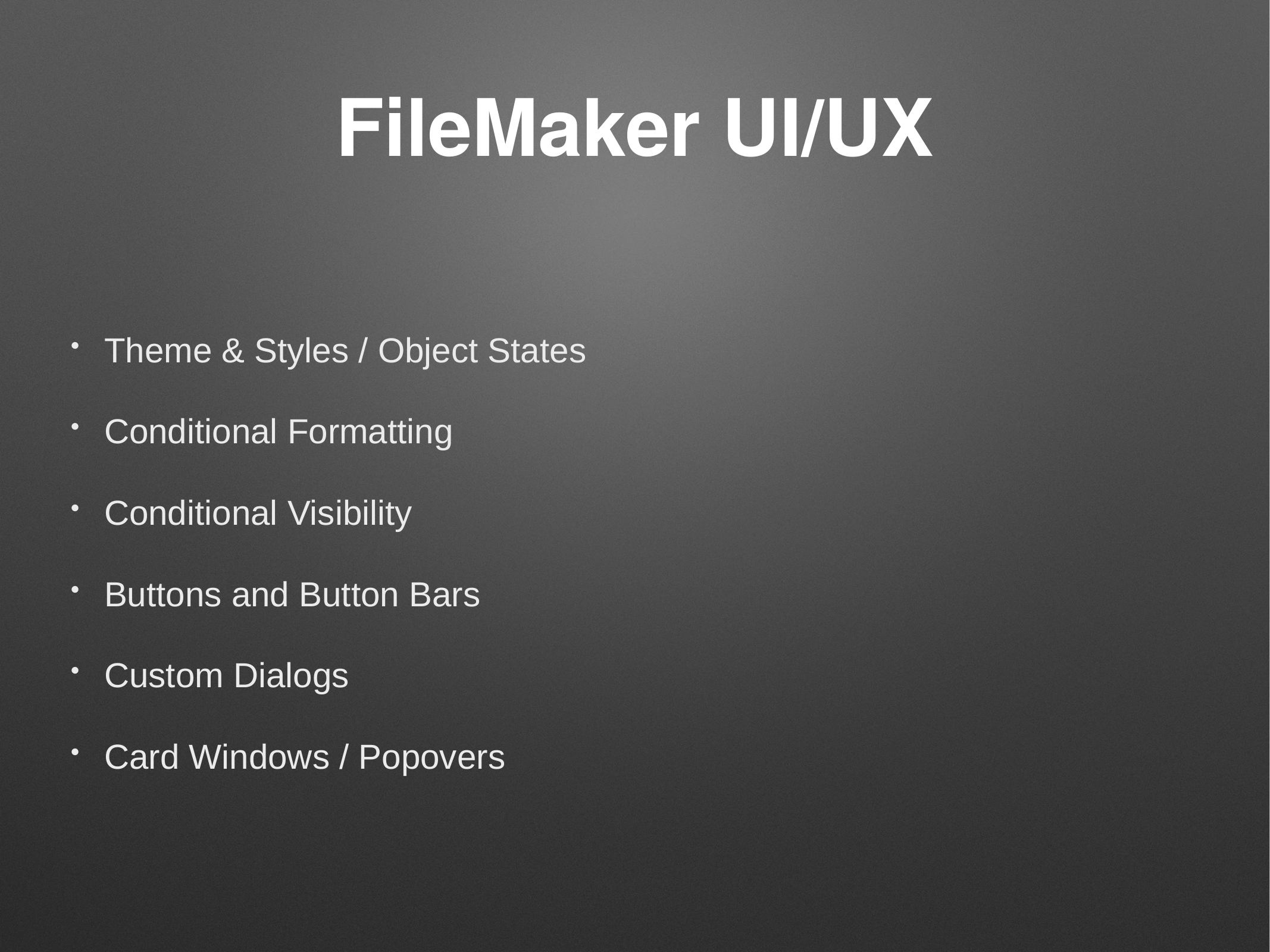

# FileMaker UI/UX
Theme & Styles / Object States
Conditional Formatting
Conditional Visibility
Buttons and Button Bars
Custom Dialogs
Card Windows / Popovers